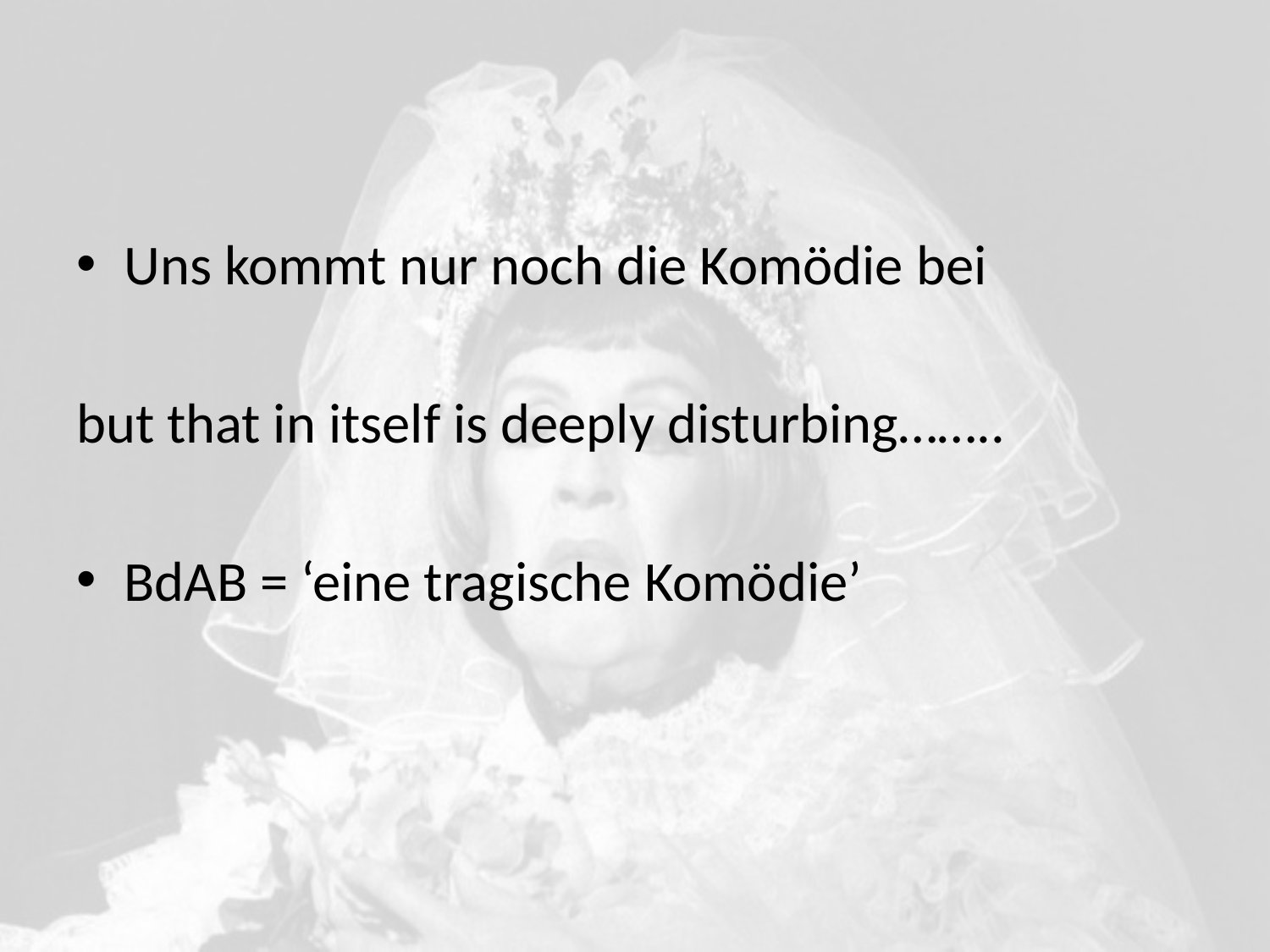

#
Uns kommt nur noch die Komödie bei

but that in itself is deeply disturbing……..

BdAB = ‘eine tragische Komödie’